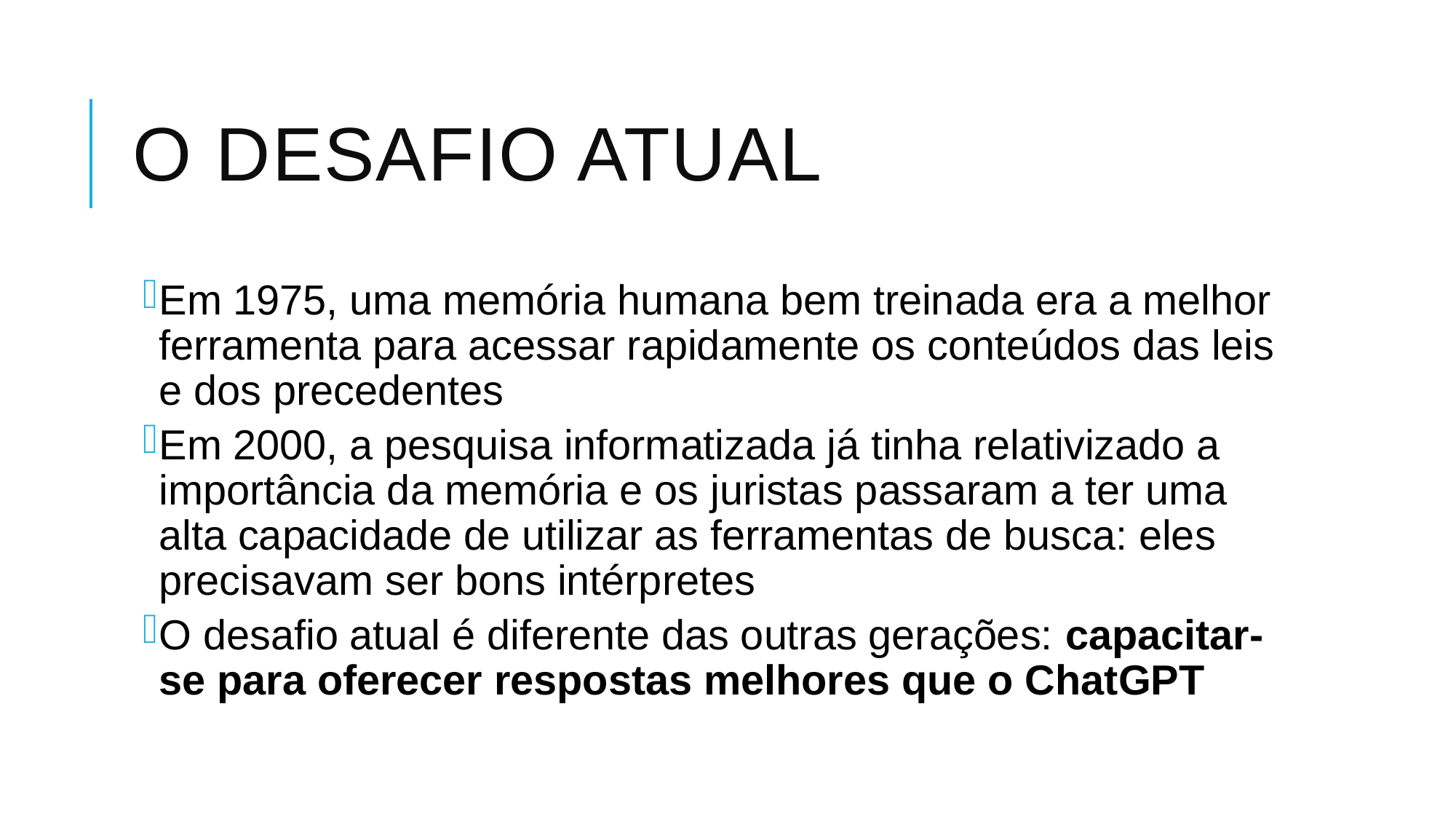

# O desafio atual
Em 1975, uma memória humana bem treinada era a melhor ferramenta para acessar rapidamente os conteúdos das leis e dos precedentes
Em 2000, a pesquisa informatizada já tinha relativizado a importância da memória e os juristas passaram a ter uma alta capacidade de utilizar as ferramentas de busca: eles precisavam ser bons intérpretes
O desafio atual é diferente das outras gerações: capacitar-se para oferecer respostas melhores que o ChatGPT